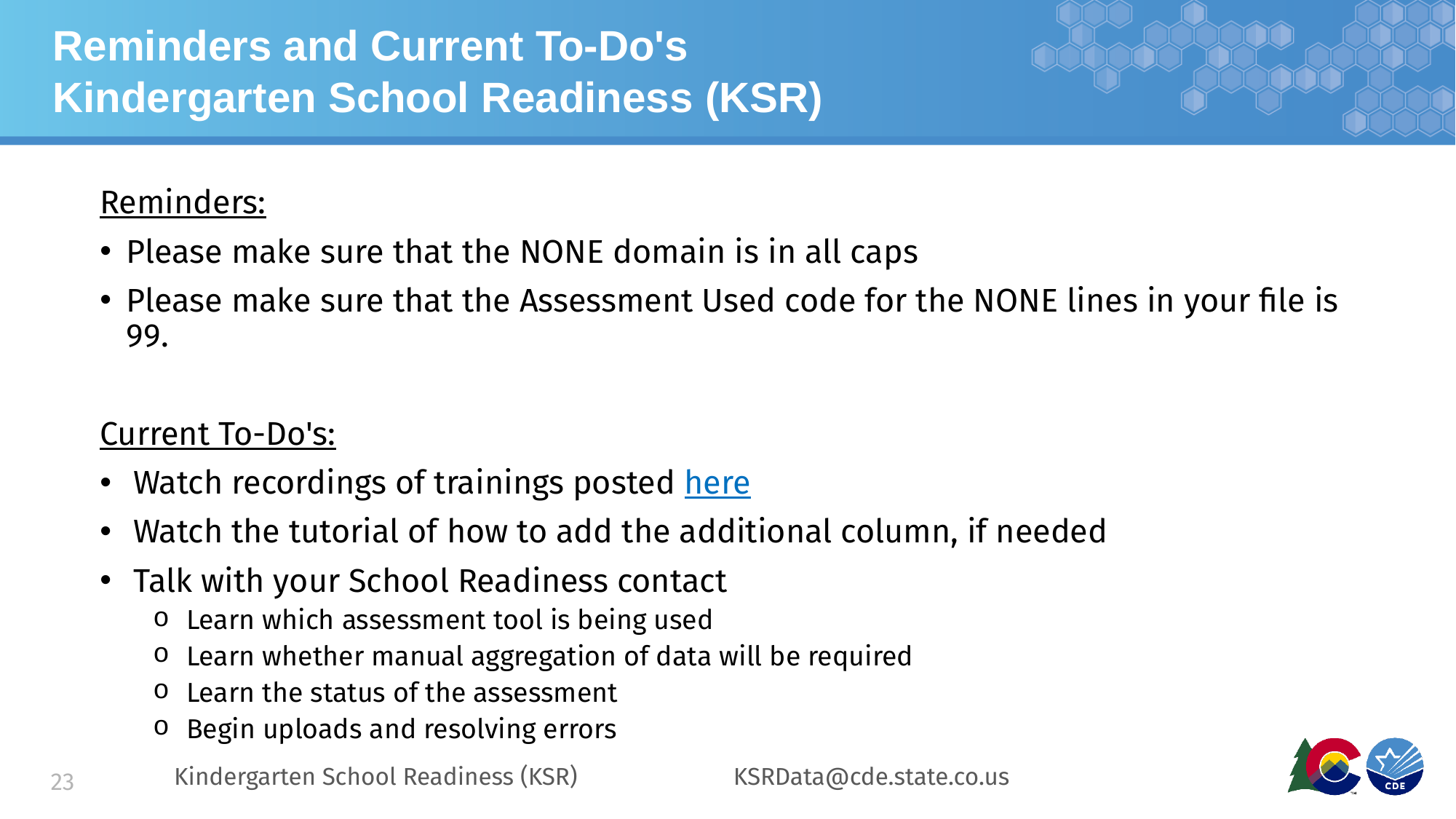

# Reminders and Current To-Do's Kindergarten School Readiness (KSR)
Reminders:
Please make sure that the NONE domain is in all caps
Please make sure that the Assessment Used code for the NONE lines in your file is 99.

Current To-Do's:
Watch recordings of trainings posted here
Watch the tutorial of how to add the additional column, if needed
Talk with your School Readiness contact
Learn which assessment tool is being used
Learn whether manual aggregation of data will be required
Learn the status of the assessment
Begin uploads and resolving errors

Kindergarten School Readiness (KSR)
KSRData@cde.state.co.us
23